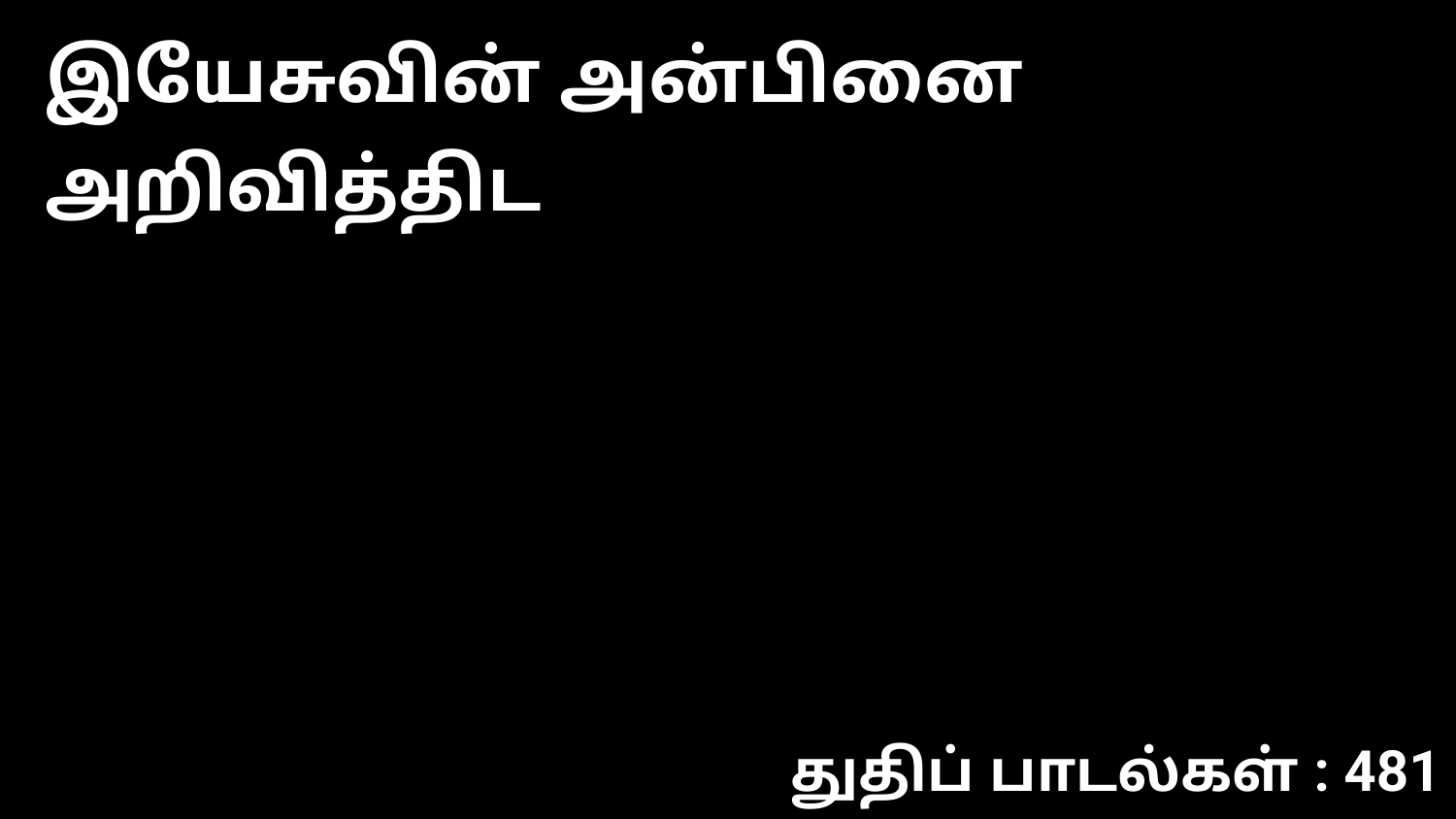

இயேசுவின் அன்பினை அறிவித்திட
துதிப் பாடல்கள் : 481